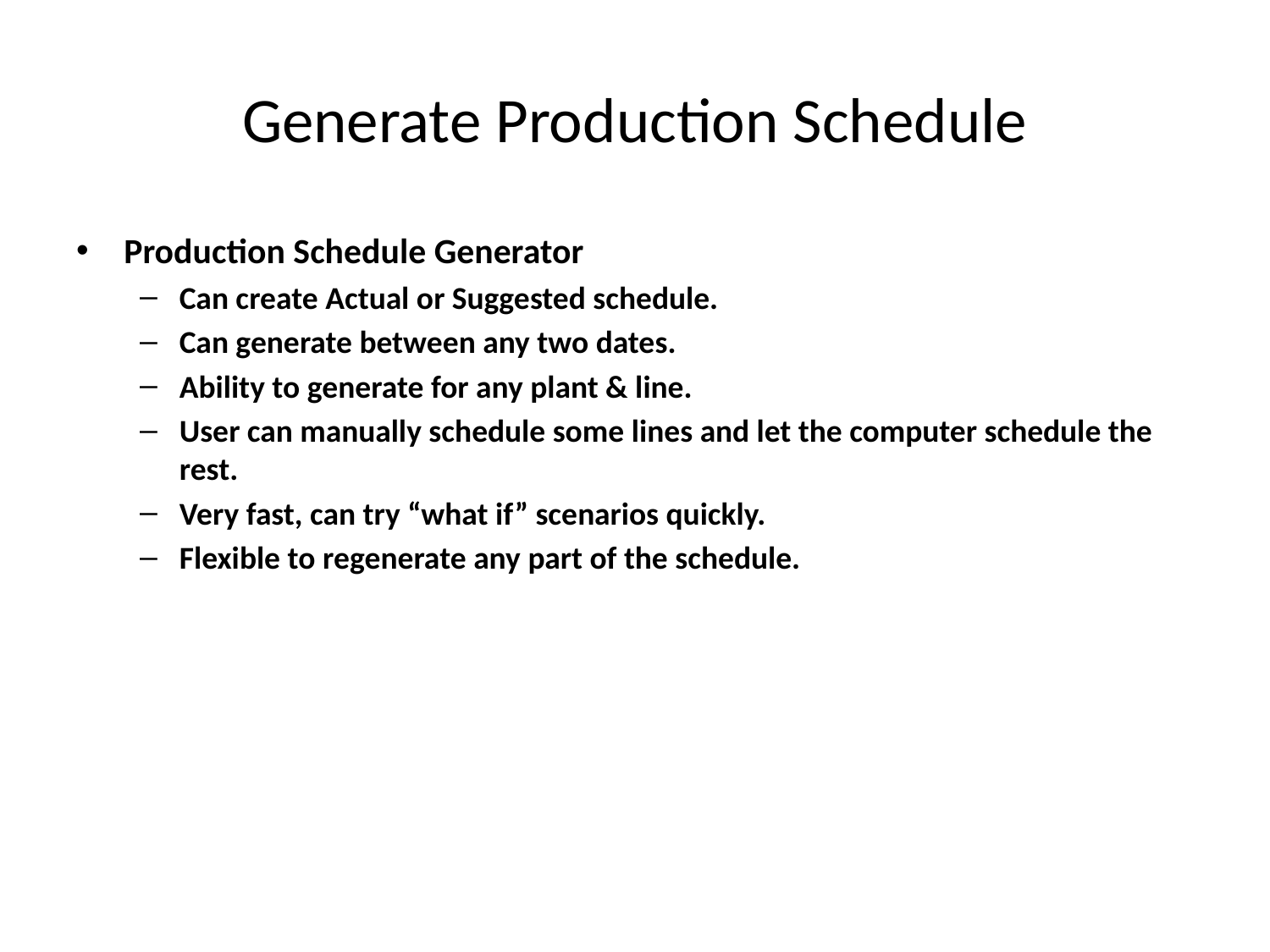

# Generate Production Schedule
Production Schedule Generator
Can create Actual or Suggested schedule.
Can generate between any two dates.
Ability to generate for any plant & line.
User can manually schedule some lines and let the computer schedule the rest.
Very fast, can try “what if” scenarios quickly.
Flexible to regenerate any part of the schedule.